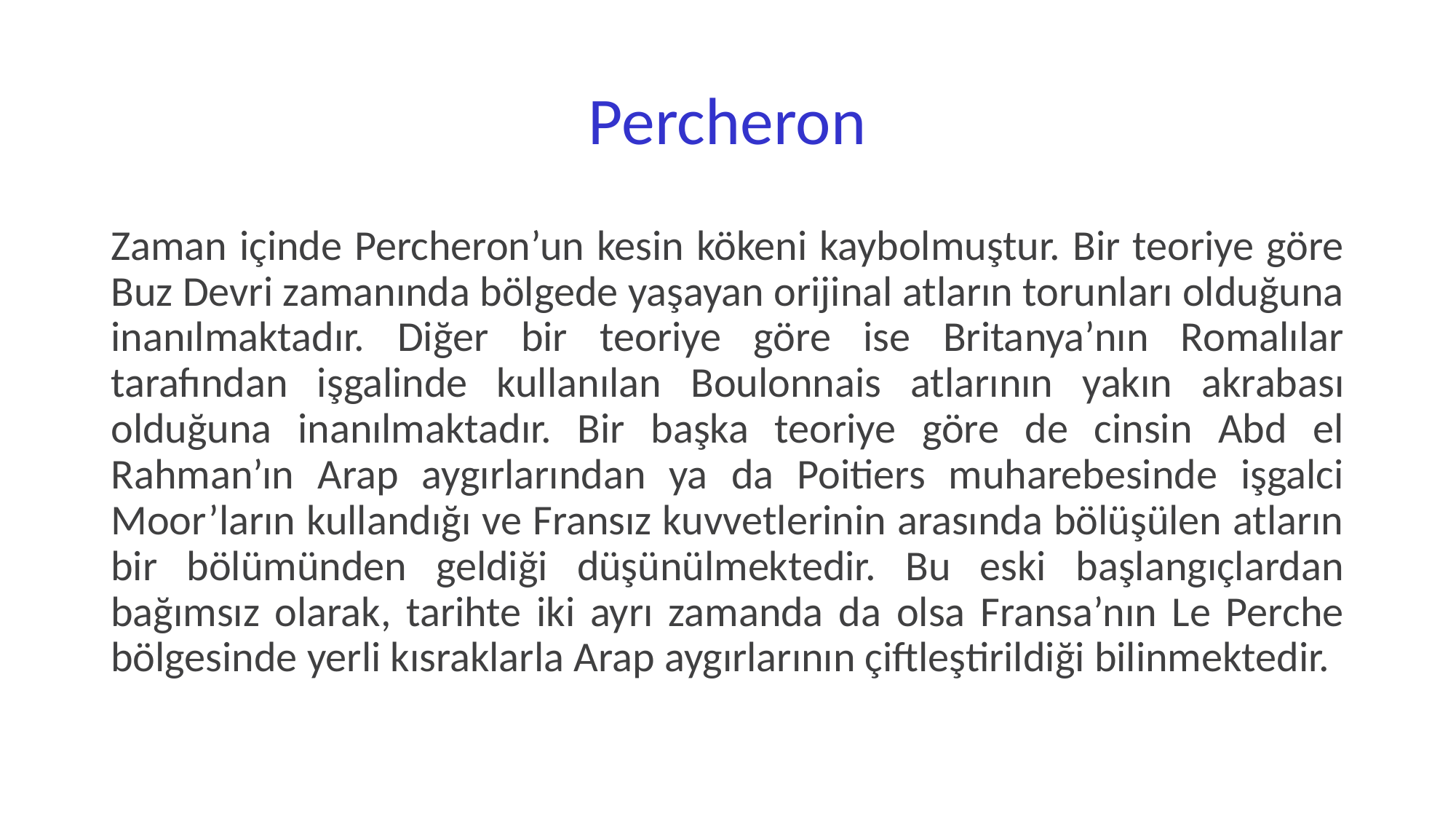

# Percheron
Zaman içinde Percheron’un kesin kökeni kaybolmuştur. Bir teoriye göre Buz Devri zamanında bölgede yaşayan orijinal atların torunları olduğuna inanılmaktadır. Diğer bir teoriye göre ise Britanya’nın Romalılar tarafından işgalinde kullanılan Boulonnais atlarının yakın akrabası olduğuna inanılmaktadır. Bir başka teoriye göre de cinsin Abd el Rahman’ın Arap aygırlarından ya da Poitiers muharebesinde işgalci Moor’ların kullandığı ve Fransız kuvvetlerinin arasında bölüşülen atların bir bölümünden geldiği düşünülmektedir. Bu eski başlangıçlardan bağımsız olarak, tarihte iki ayrı zamanda da olsa Fransa’nın Le Perche bölgesinde yerli kısraklarla Arap aygırlarının çiftleştirildiği bilinmektedir.